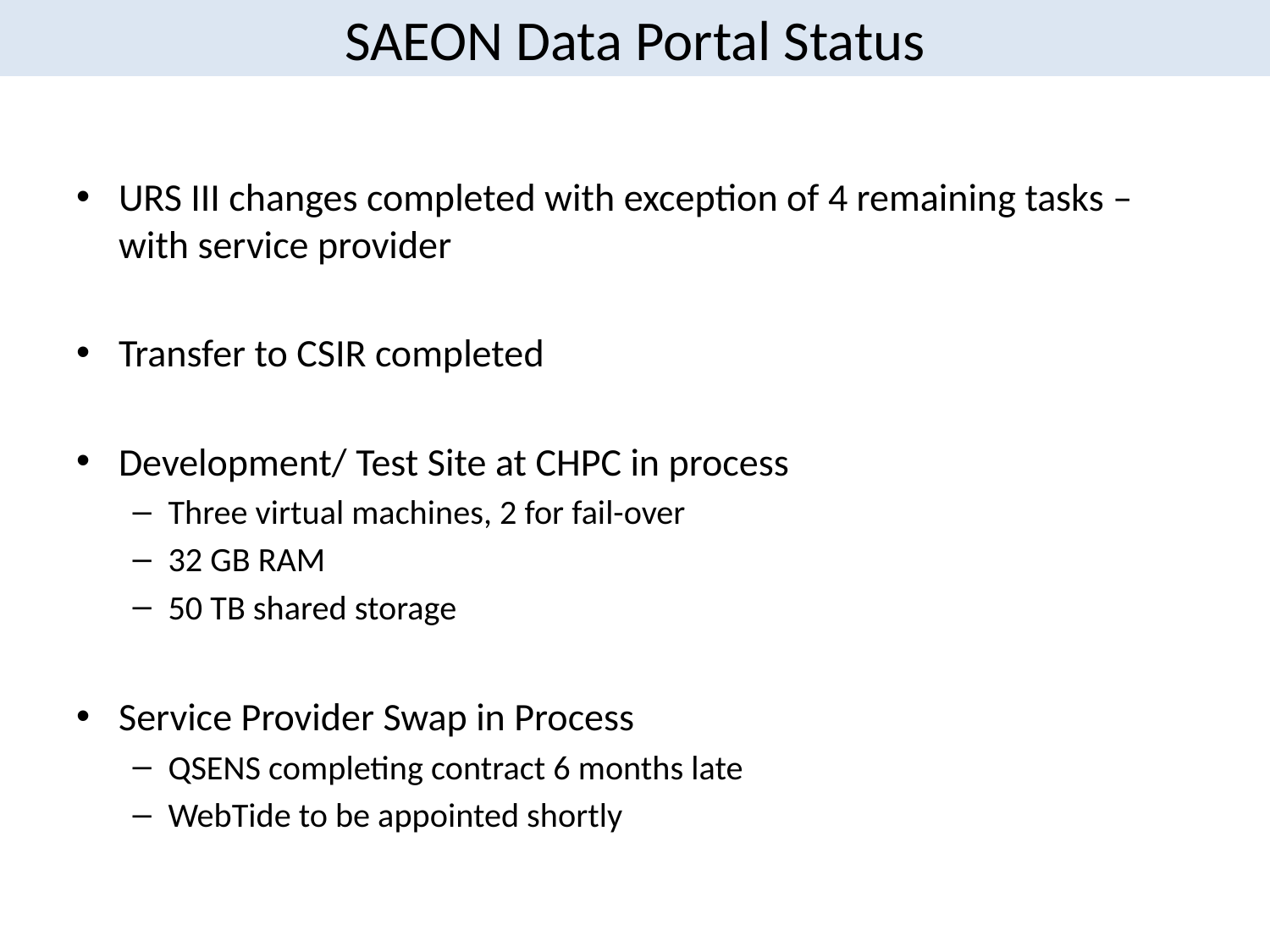

# SAEON Data Portal Status
URS III changes completed with exception of 4 remaining tasks – with service provider

Transfer to CSIR completed

Development/ Test Site at CHPC in process
Three virtual machines, 2 for fail-over
32 GB RAM
50 TB shared storage

Service Provider Swap in Process
QSENS completing contract 6 months late
WebTide to be appointed shortly